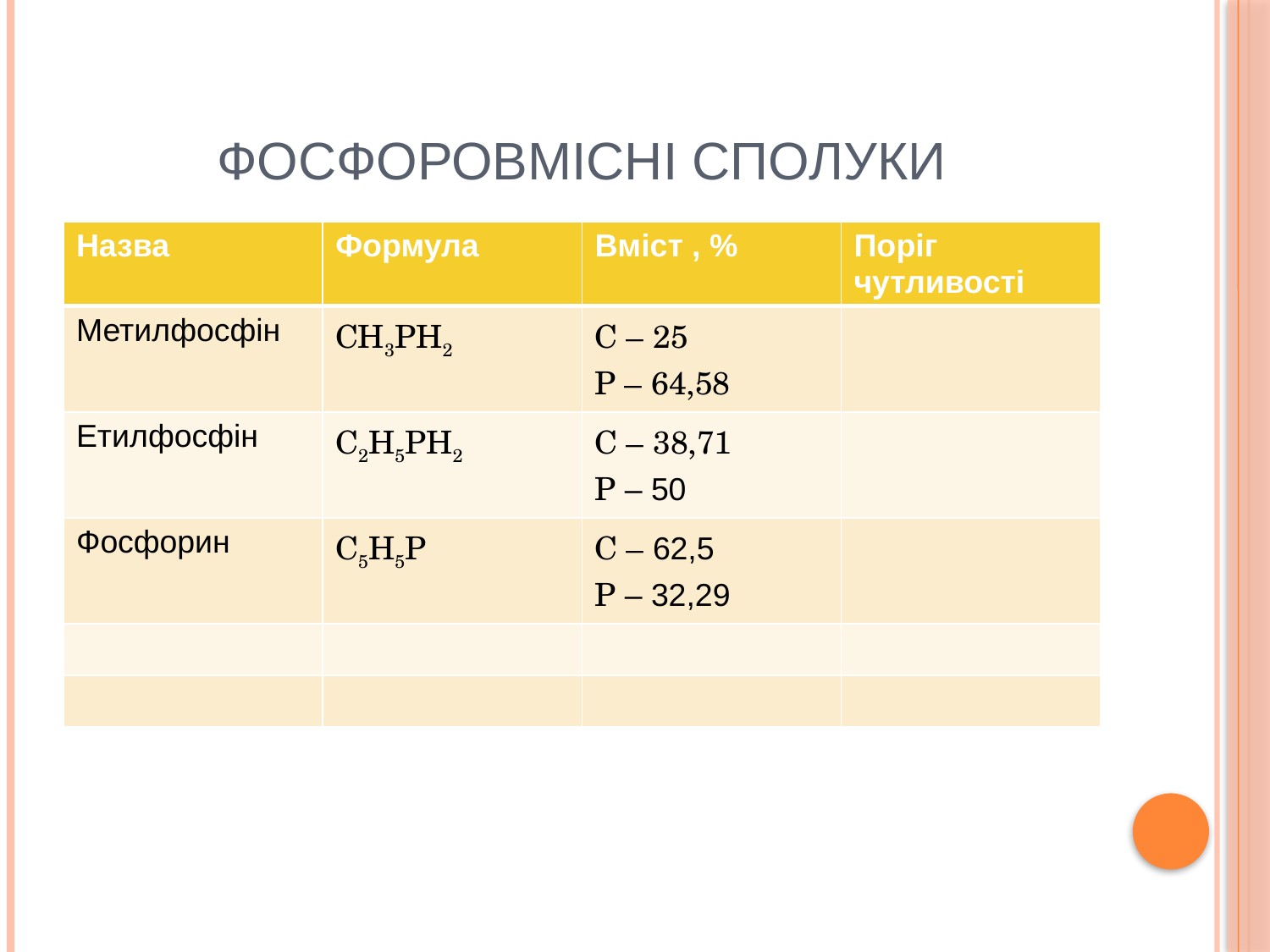

# Фосфоровмісні сполуки
| Назва | Формула | Вміст , % | Поріг чутливості |
| --- | --- | --- | --- |
| Метилфосфін | CH3PH2 | C – 25 P – 64,58 |  |
| Етилфосфін | C2H5PH2 | C – 38,71 P – 50 |  |
| Фосфорин | C5H5P | C – 62,5 P – 32,29 |  |
|  |  |  |  |
|  |  |  |  |